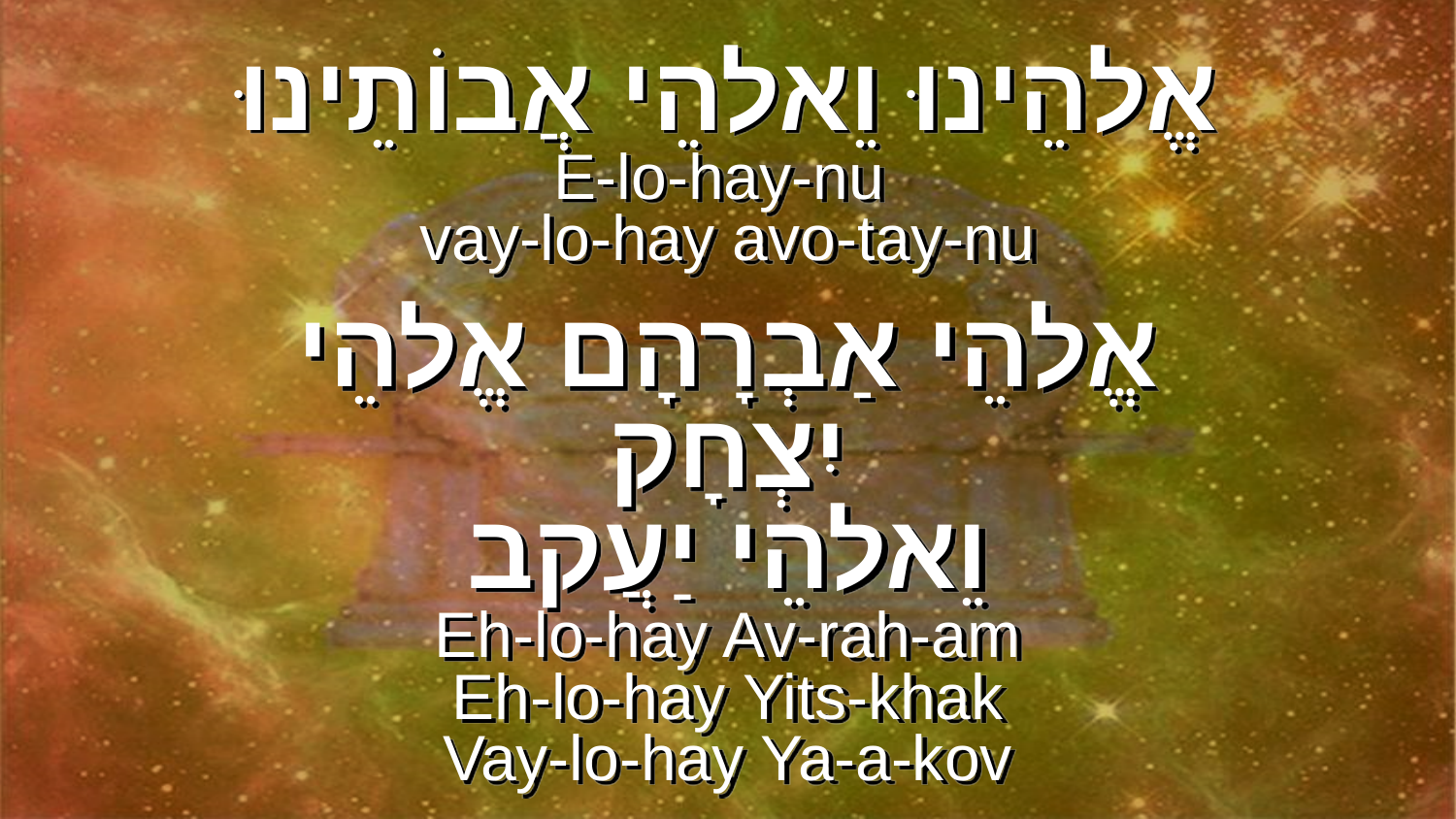

אֱלהֵינוּ וֵאלהֵי אֲבוֹתֵינוּ
E-lo-hay-nu
vay-lo-hay avo-tay-nu

אֱלהֵי אַבְרָהָם אֱלהֵי יִצְחָק
וֵאלהֵי יַעֲקב
Eh-lo-hay Av-rah-am
Eh-lo-hay Yits-khak
Vay-lo-hay Ya-a-kov